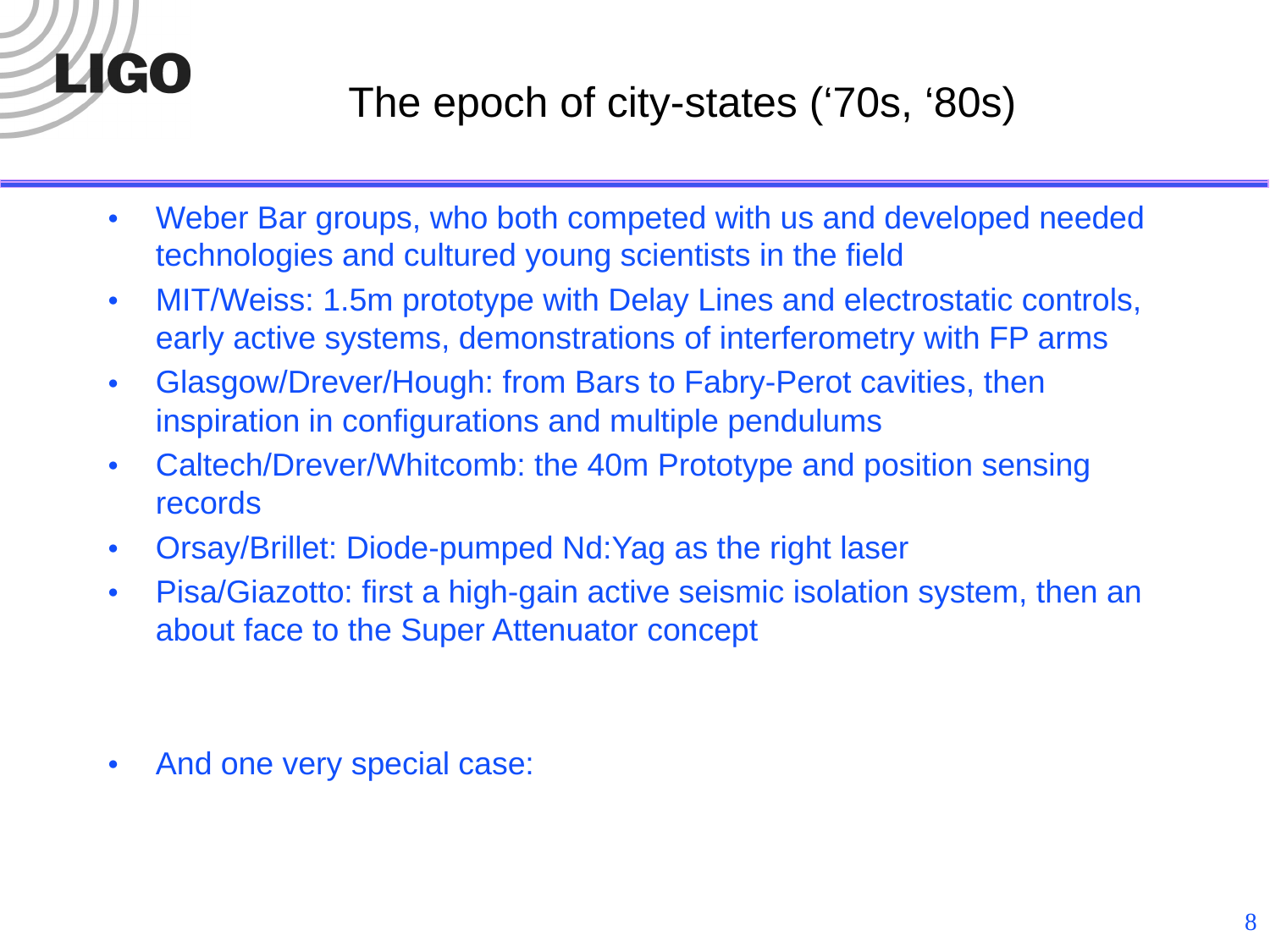

# The epoch of city-states (‘70s, ‘80s)
Weber Bar groups, who both competed with us and developed needed technologies and cultured young scientists in the field
MIT/Weiss: 1.5m prototype with Delay Lines and electrostatic controls, early active systems, demonstrations of interferometry with FP arms
Glasgow/Drever/Hough: from Bars to Fabry-Perot cavities, then inspiration in configurations and multiple pendulums
Caltech/Drever/Whitcomb: the 40m Prototype and position sensing records
Orsay/Brillet: Diode-pumped Nd:Yag as the right laser
Pisa/Giazotto: first a high-gain active seismic isolation system, then an about face to the Super Attenuator concept

And one very special case:
8